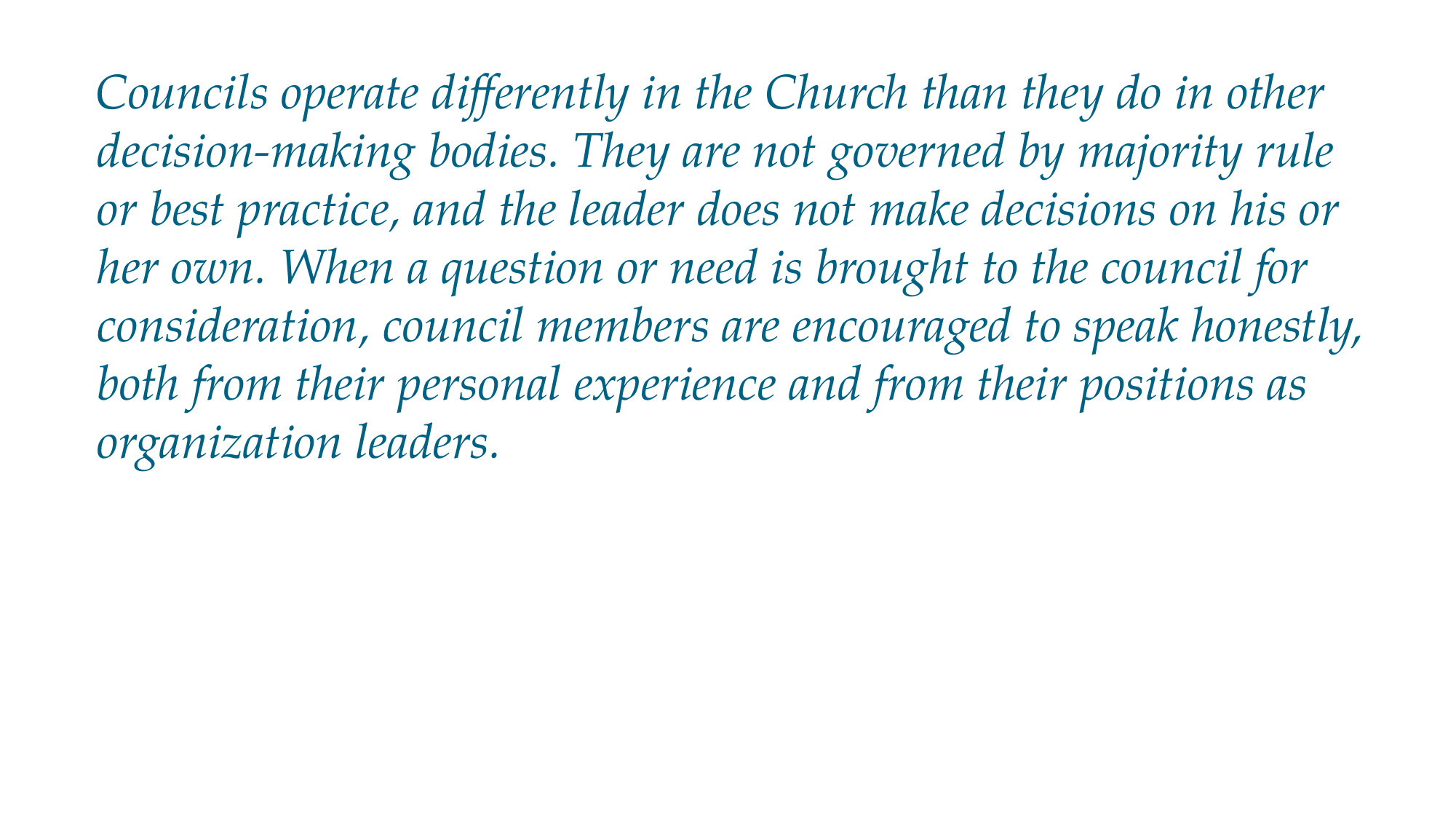

# Councils operate differently in the Church than they do in other decision-making bodies. They are not governed by majority rule or best practice, and the leader does not make decisions on his or her own. When a question or need is brought to the council for consideration, council members are encouraged to speak honestly, both from their personal experience and from their positions as organization leaders.